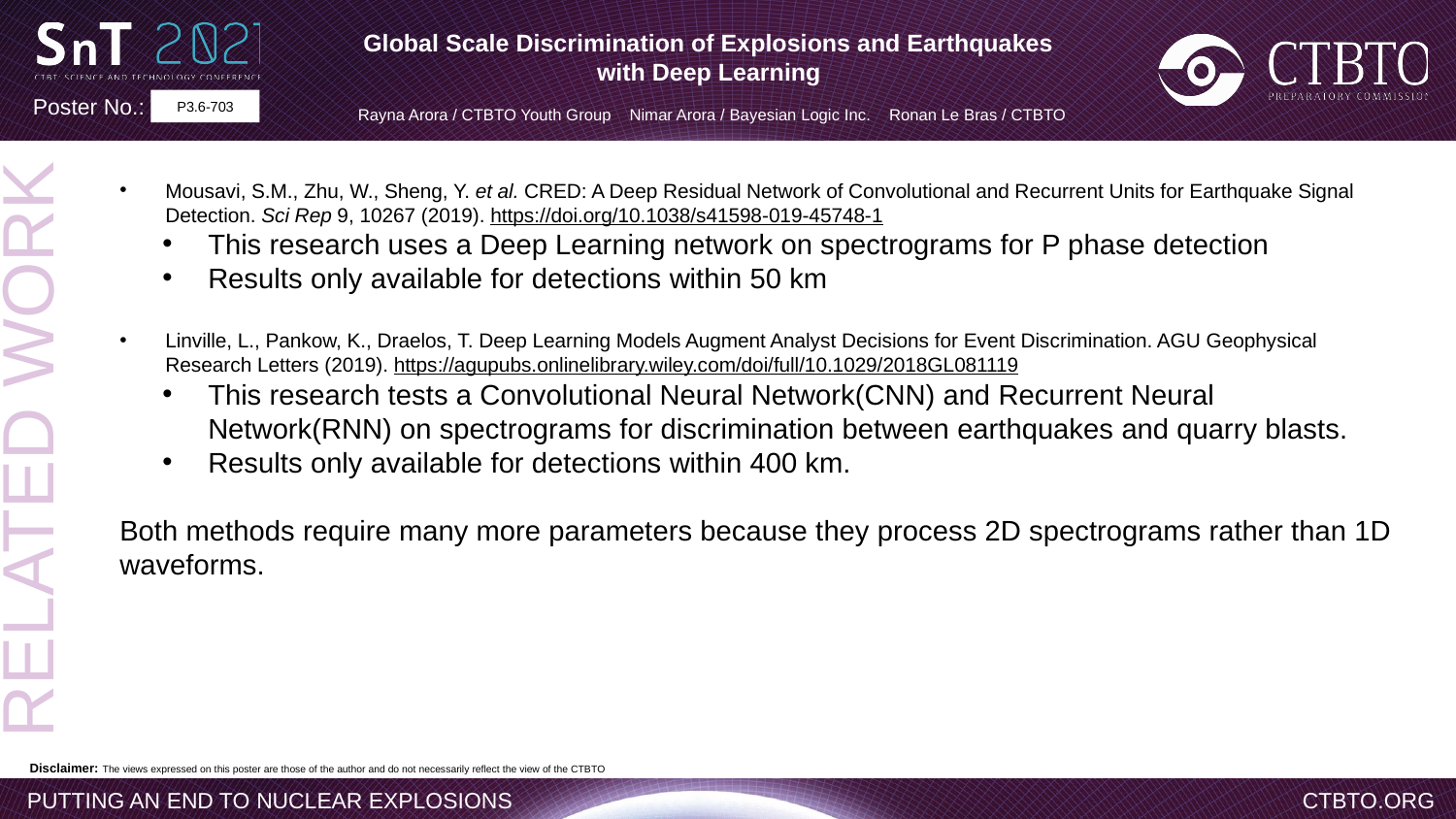

Global Scale Discrimination of Explosions and Earthquakes
with Deep Learning
Rayna Arora / CTBTO Youth Group    Nimar Arora / Bayesian Logic Inc.    Ronan Le Bras / CTBTO
P3.6-703
Mousavi, S.M., Zhu, W., Sheng, Y. et al. CRED: A Deep Residual Network of Convolutional and Recurrent Units for Earthquake Signal Detection. Sci Rep 9, 10267 (2019). https://doi.org/10.1038/s41598-019-45748-1
This research uses a Deep Learning network on spectrograms for P phase detection
Results only available for detections within 50 km
Linville, L., Pankow, K., Draelos, T. Deep Learning Models Augment Analyst Decisions for Event Discrimination. AGU Geophysical Research Letters (2019). https://agupubs.onlinelibrary.wiley.com/doi/full/10.1029/2018GL081119
This research tests a Convolutional Neural Network(CNN) and Recurrent Neural Network(RNN) on spectrograms for discrimination between earthquakes and quarry blasts.
Results only available for detections within 400 km.
Both methods require many more parameters because they process 2D spectrograms rather than 1D waveforms.

RELATED WORK